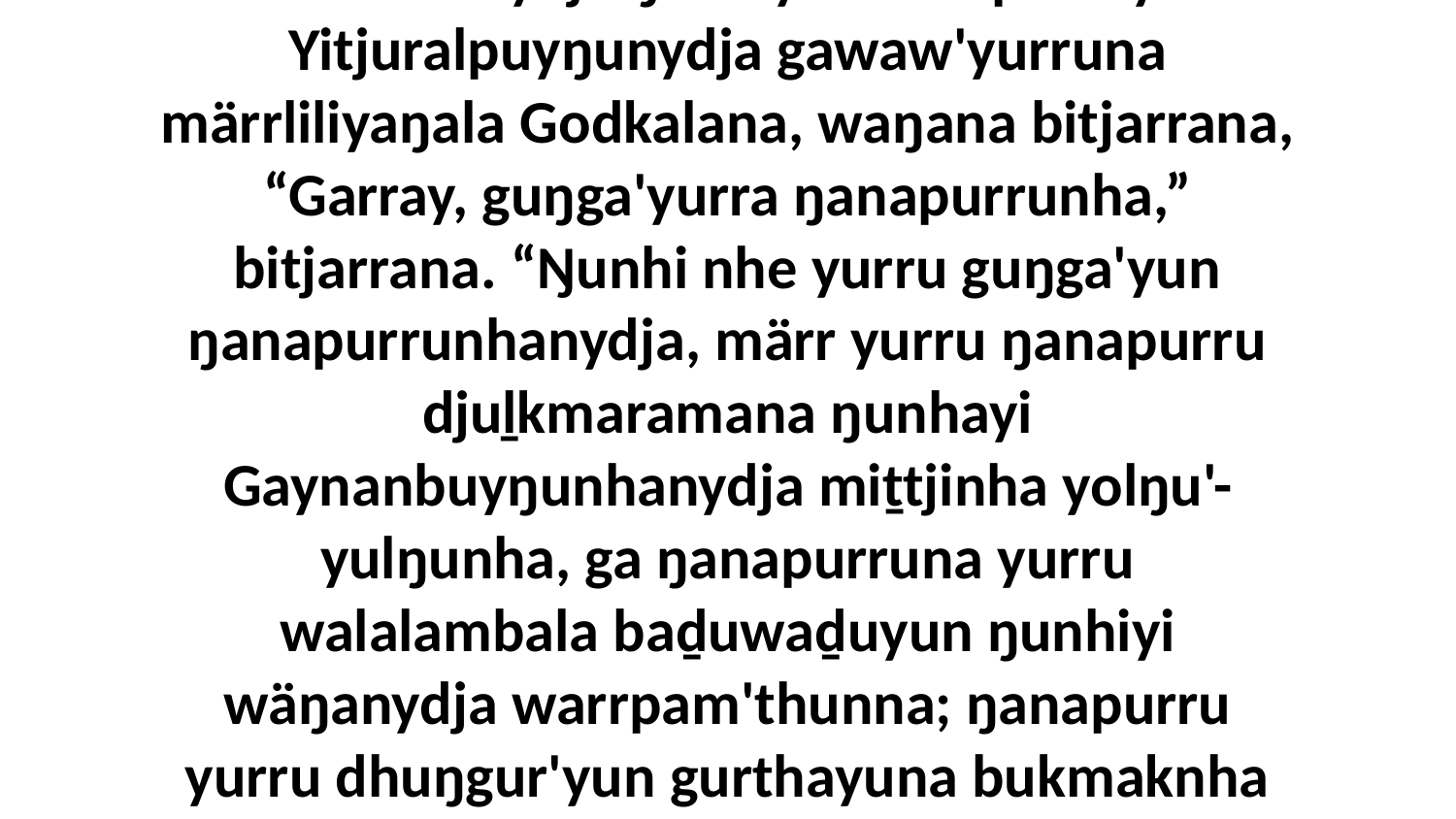

2 Ga walalanydja ŋunhiyi dhunupana yana Yitjuralpuyŋunydja gawaw'yurruna märrliliyaŋala Godkalana, waŋana bitjarrana, “Garray, guŋga'yurra ŋanapurrunha,” bitjarrana. “Ŋunhi nhe yurru guŋga'yun ŋanapurrunhanydja, märr yurru ŋanapurru djuḻkmaramana ŋunhayi Gaynanbuyŋunhanydja miṯtjinha yolŋu'-yulŋunha, ga ŋanapurruna yurru walalambala baḏuwaḏuyun ŋunhiyi wäŋanydja warrpam'thunna; ŋanapurru yurru dhuŋgur'yun gurthayuna bukmaknha nhä malanha ŋunhalayinydja nhuŋuna.”